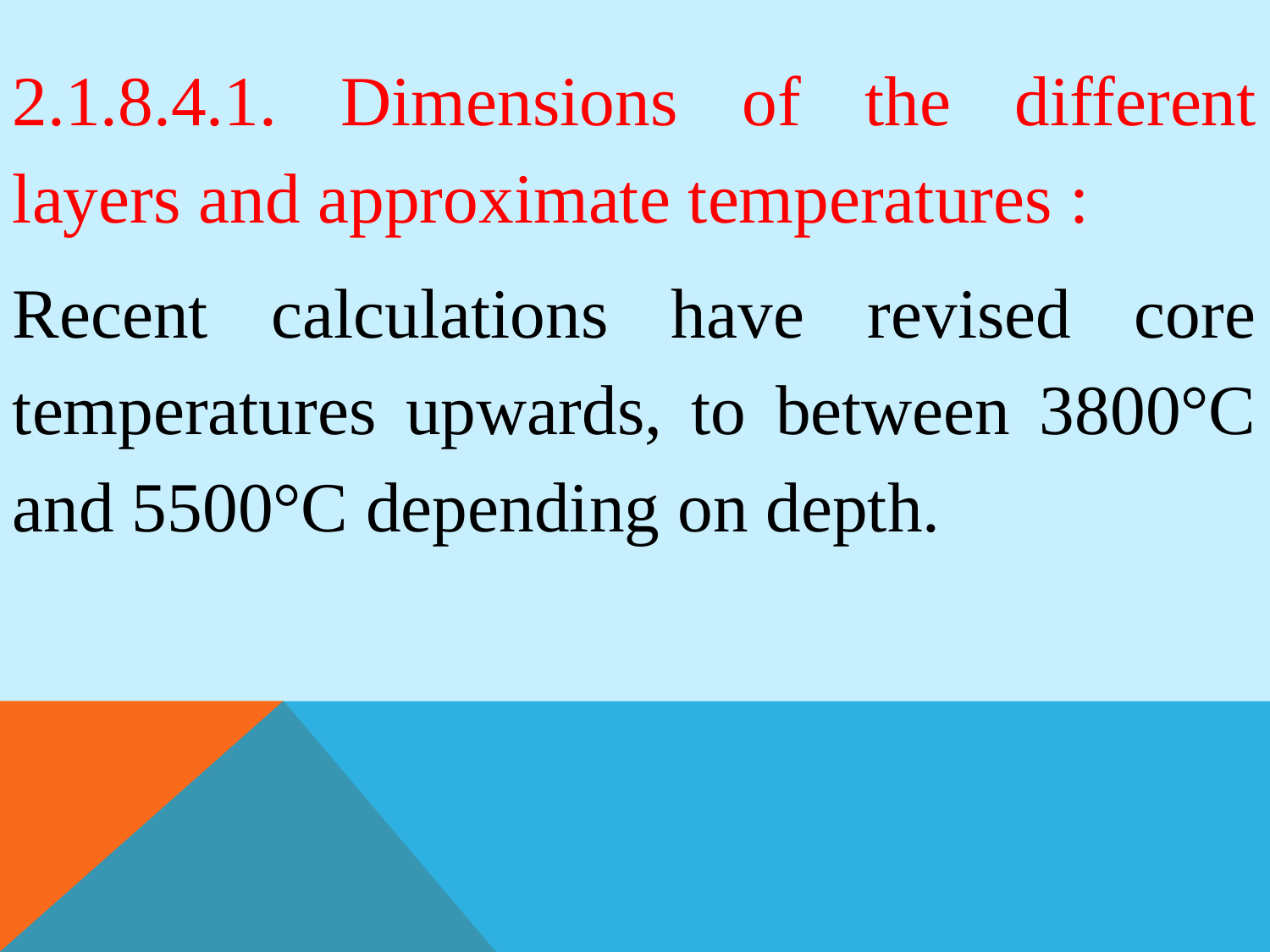

2.1.8.4.1. Dimensions of the different layers and approximate temperatures :
Recent calculations have revised core temperatures upwards, to between 3800°C and 5500°C depending on depth.